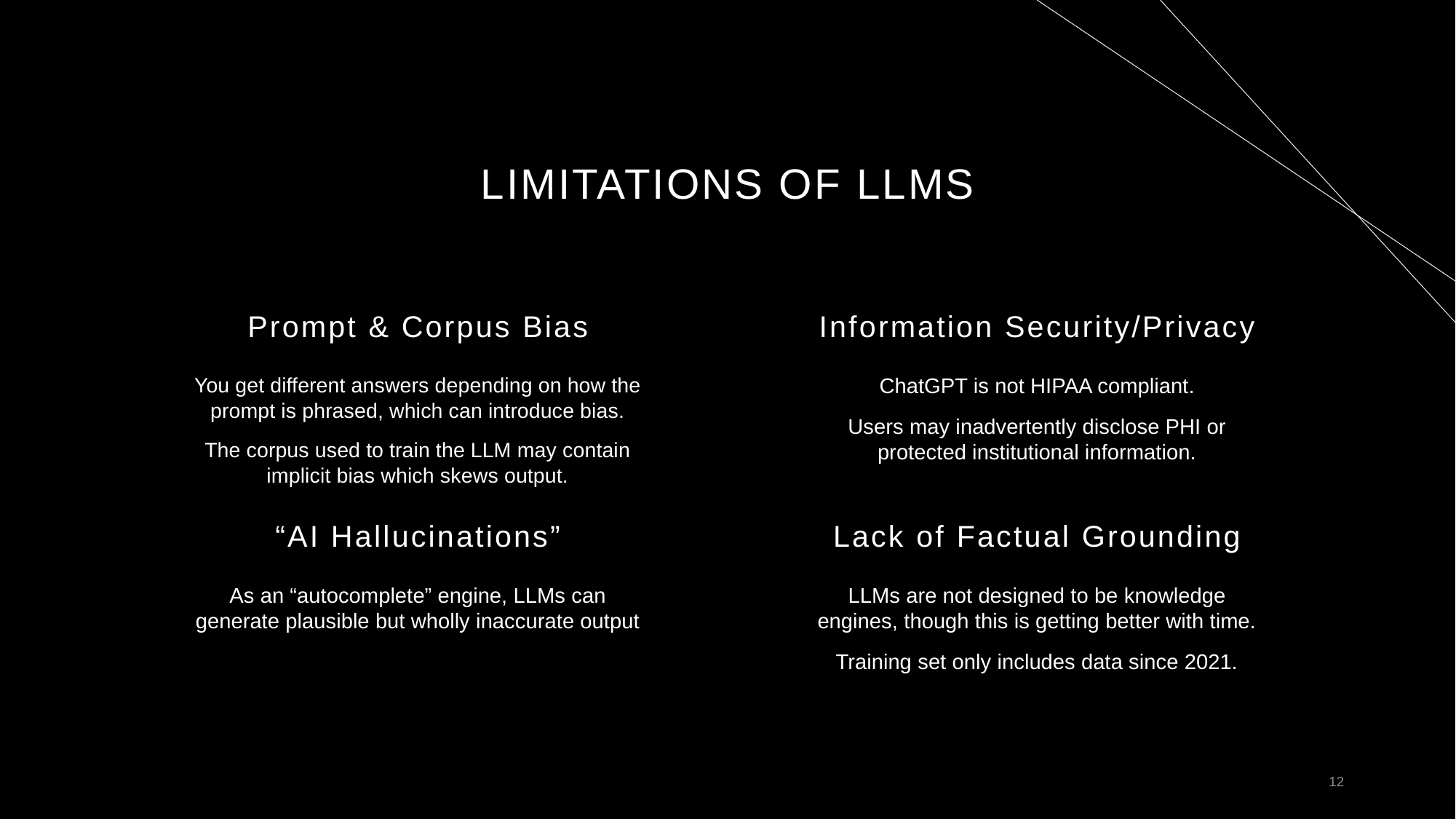

# Limitations of LLMs
Prompt & Corpus Bias
Information Security/Privacy
You get different answers depending on how the prompt is phrased, which can introduce bias.
The corpus used to train the LLM may contain implicit bias which skews output.

ChatGPT is not HIPAA compliant.
Users may inadvertently disclose PHI or protected institutional information.
“AI Hallucinations”
Lack of Factual Grounding
As an “autocomplete” engine, LLMs can generate plausible but wholly inaccurate output
LLMs are not designed to be knowledge engines, though this is getting better with time.
Training set only includes data since 2021.
12